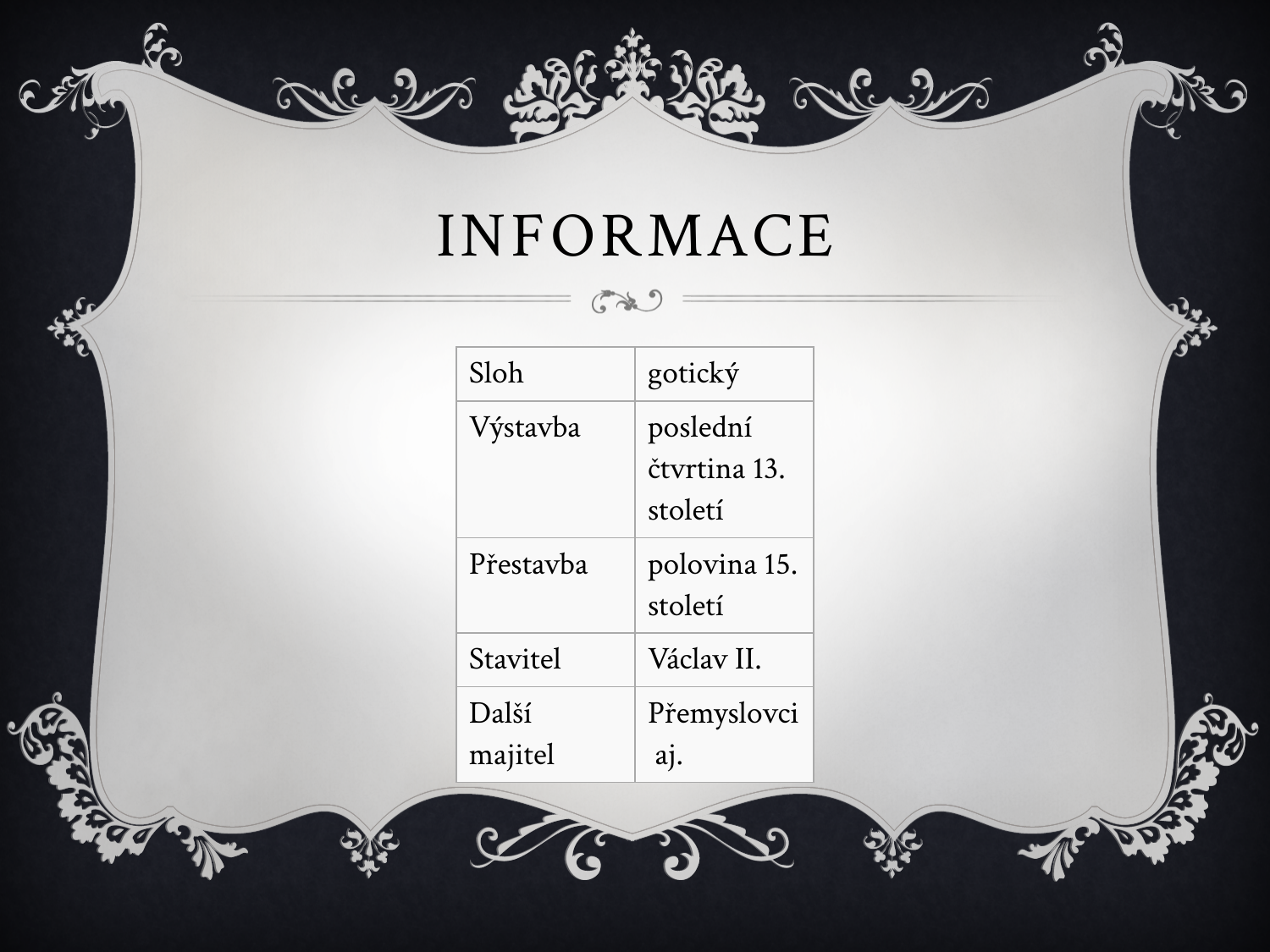

# informace
| Sloh | gotický |
| --- | --- |
| Výstavba | poslední čtvrtina 13. století |
| Přestavba | polovina 15. století |
| Stavitel | Václav II. |
| Další majitel | Přemyslovci aj. |